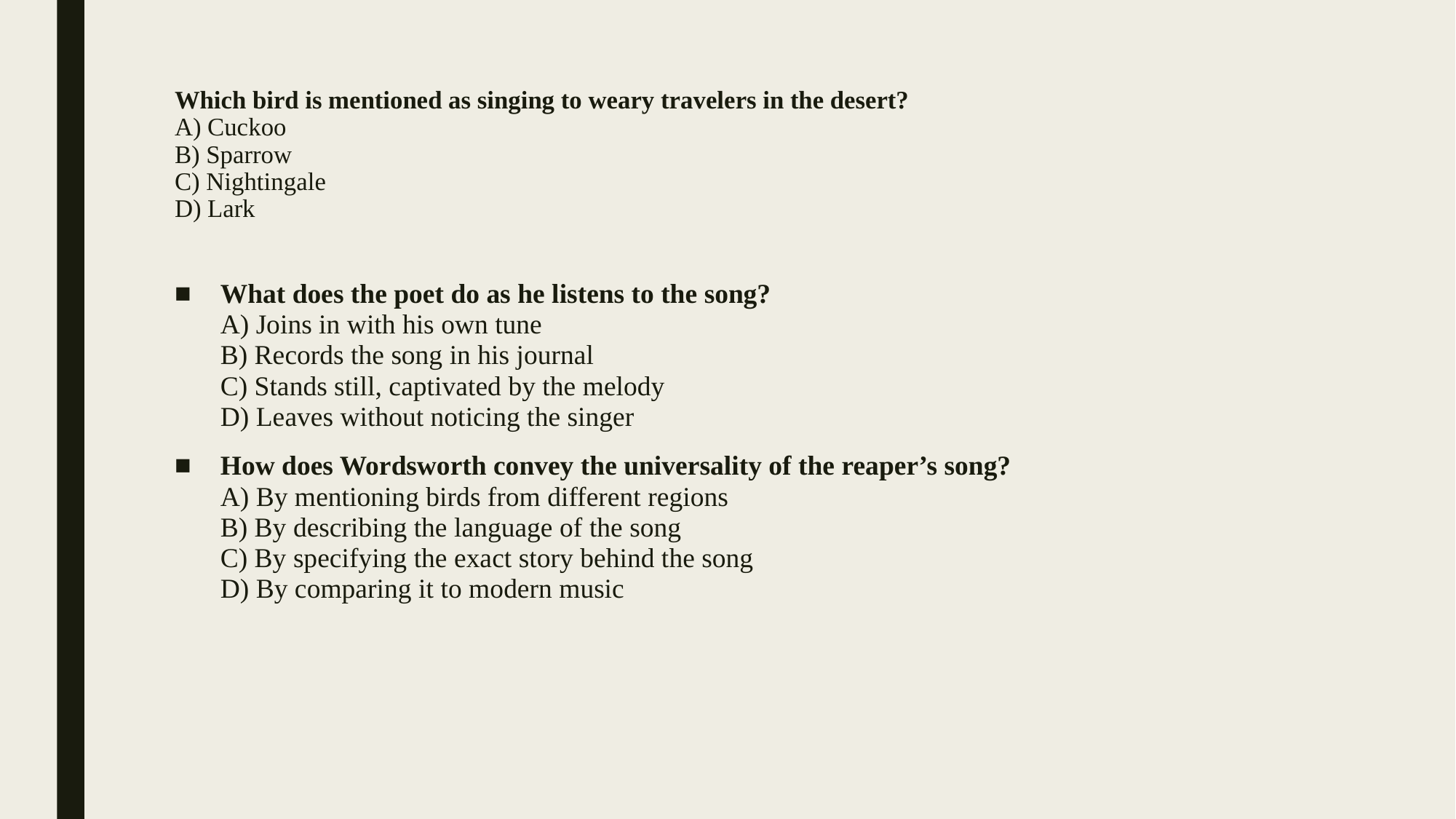

# Which bird is mentioned as singing to weary travelers in the desert? A) Cuckoo B) Sparrow C) Nightingale D) Lark
What does the poet do as he listens to the song?
A) Joins in with his own tune
B) Records the song in his journal
C) Stands still, captivated by the melody
D) Leaves without noticing the singer
How does Wordsworth convey the universality of the reaper’s song?
A) By mentioning birds from different regions
B) By describing the language of the song
C) By specifying the exact story behind the song
D) By comparing it to modern music